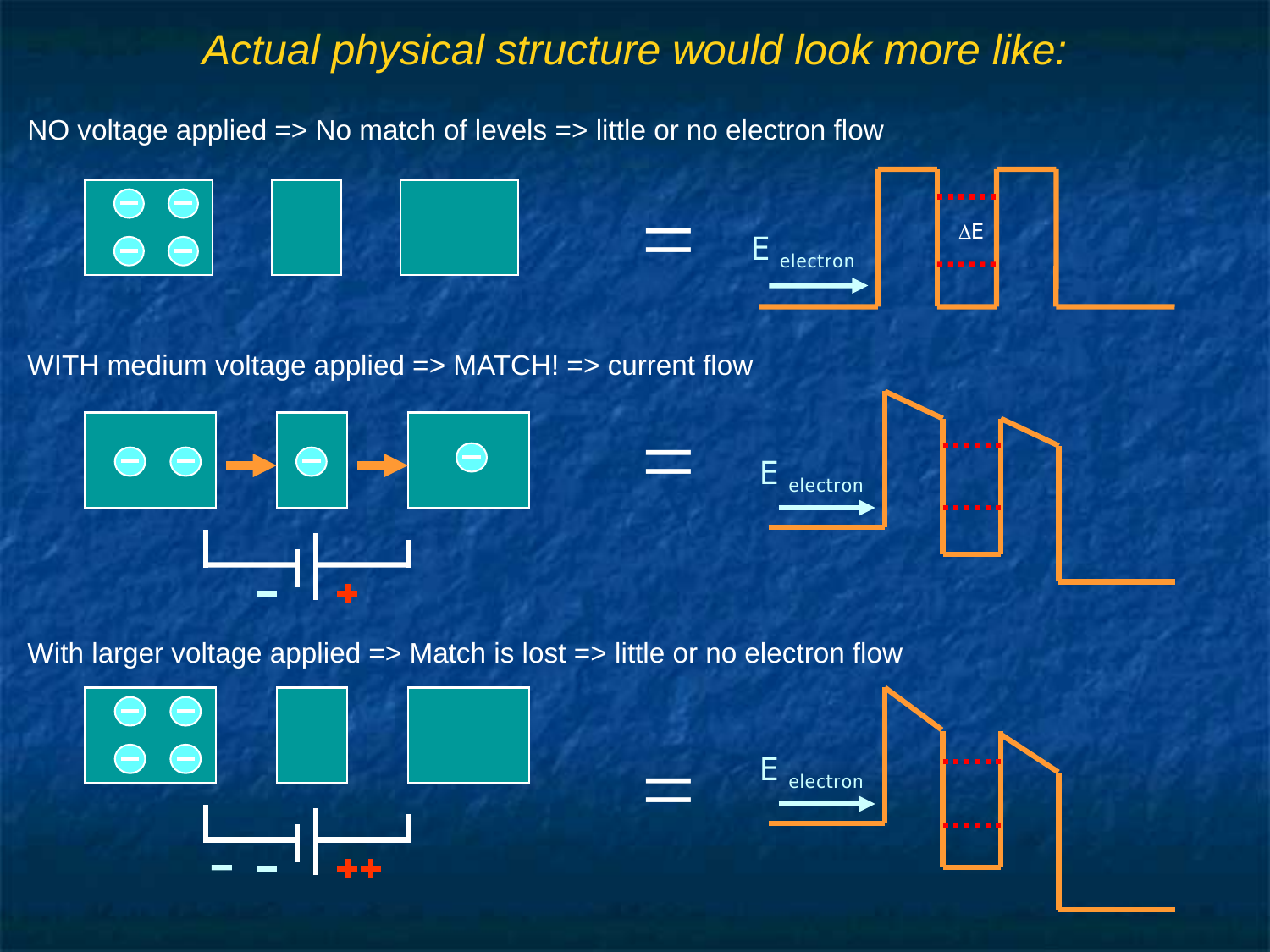

# Actual physical structure would look more like:
NO voltage applied => No match of levels => little or no electron flow

WITH medium voltage applied => MATCH! => current flow

With larger voltage applied => Match is lost => little or no electron flow

DE
E electron

=

E electron

=

E electron

=